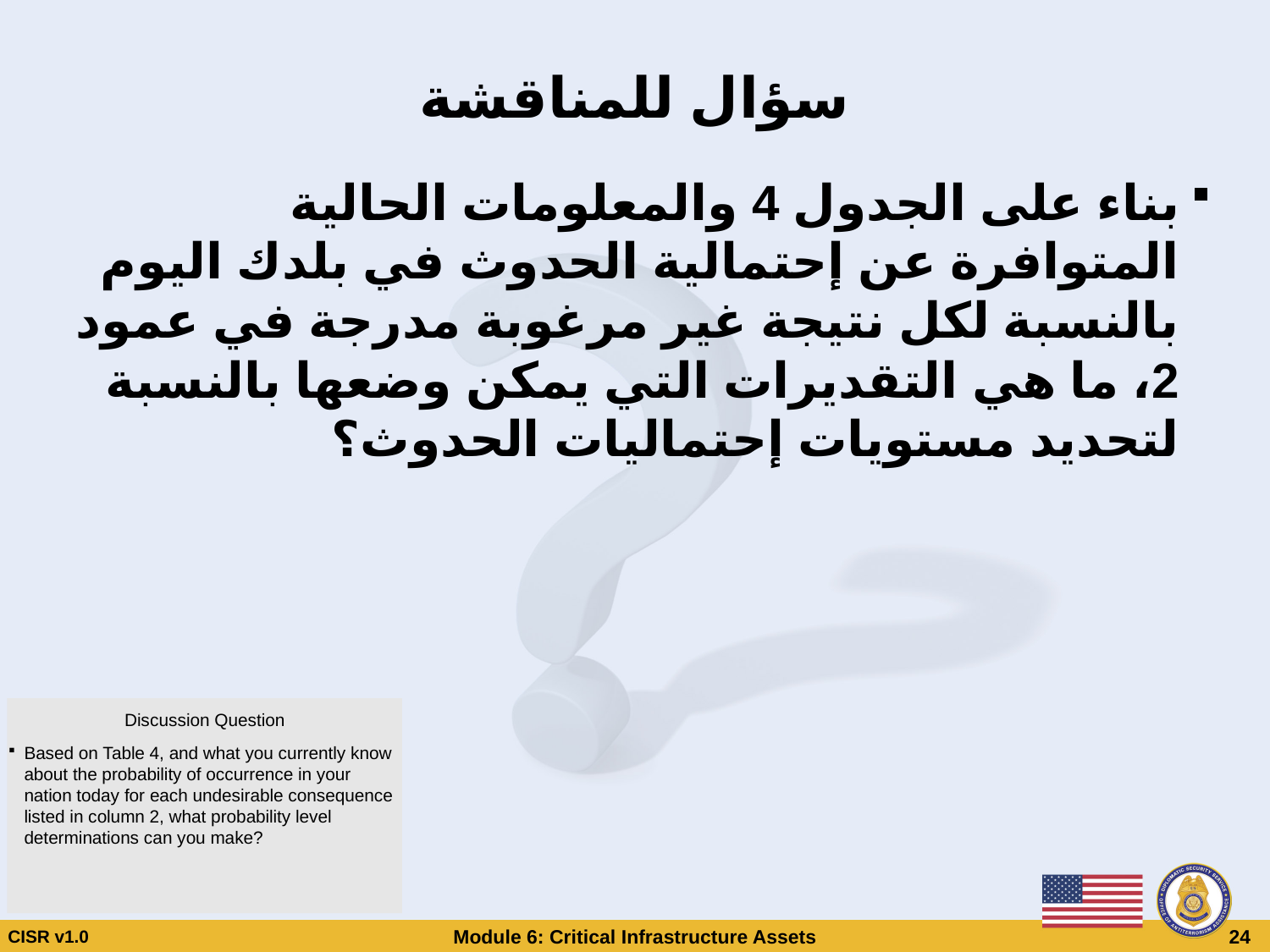

# سؤال للمناقشة
بناء على الجدول 4 والمعلومات الحالية المتوافرة عن إحتمالية الحدوث في بلدك اليوم بالنسبة لكل نتيجة غير مرغوبة مدرجة في عمود 2، ما هي التقديرات التي يمكن وضعها بالنسبة لتحديد مستويات إحتماليات الحدوث؟
Discussion Question
Based on Table 4, and what you currently know about the probability of occurrence in your nation today for each undesirable consequence listed in column 2, what probability level determinations can you make?
CISR v1.0
Module 6: Critical Infrastructure Assets
 24